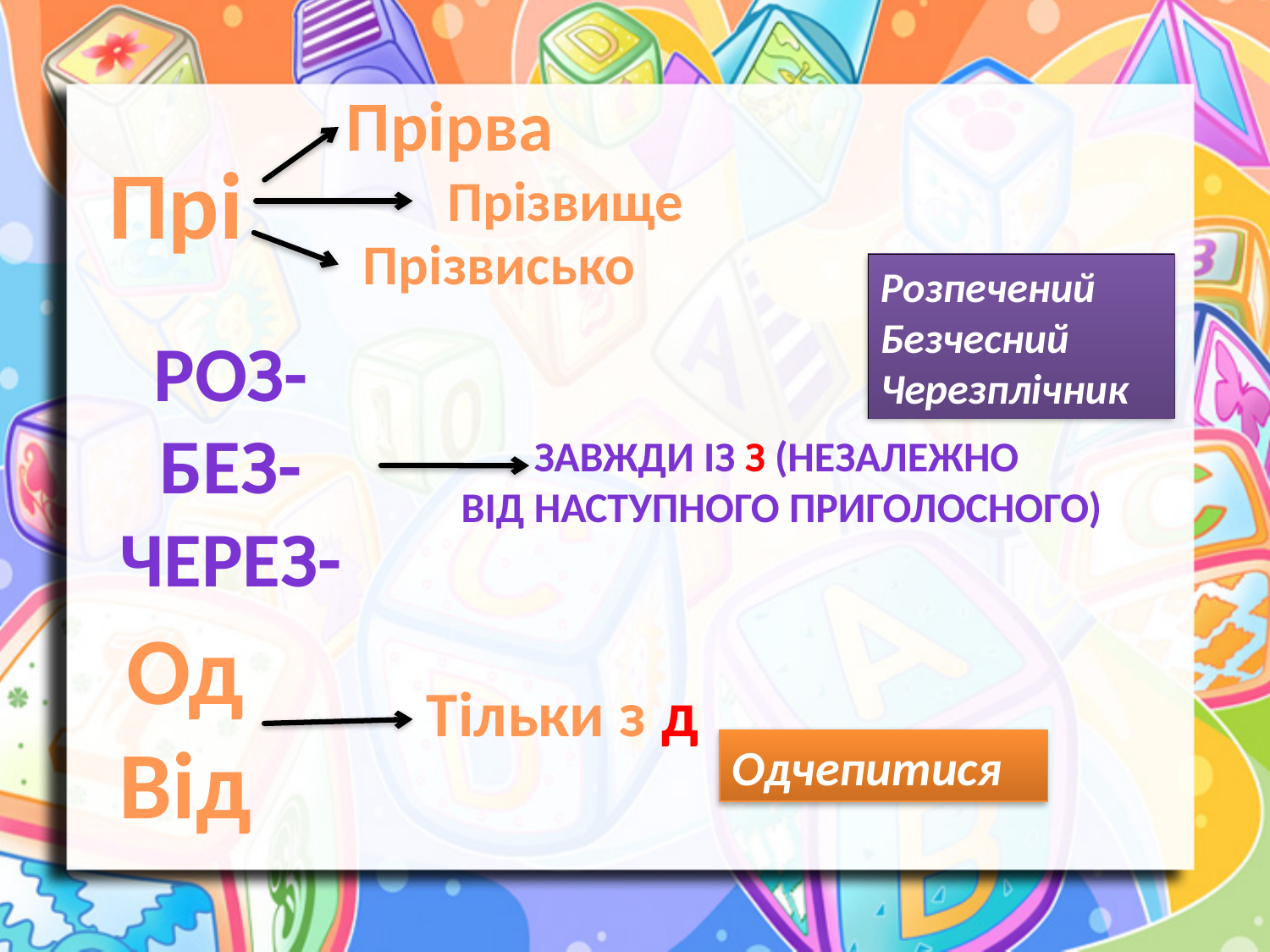

Прірва
Прі
Прізвище
Прізвисько
Розпечений
Безчесний
Черезплічник
Роз-
Без-
Через-
Завжди із з (незалежно
Від наступного приголосного)
Од
Від
Тільки з д
Одчепитися